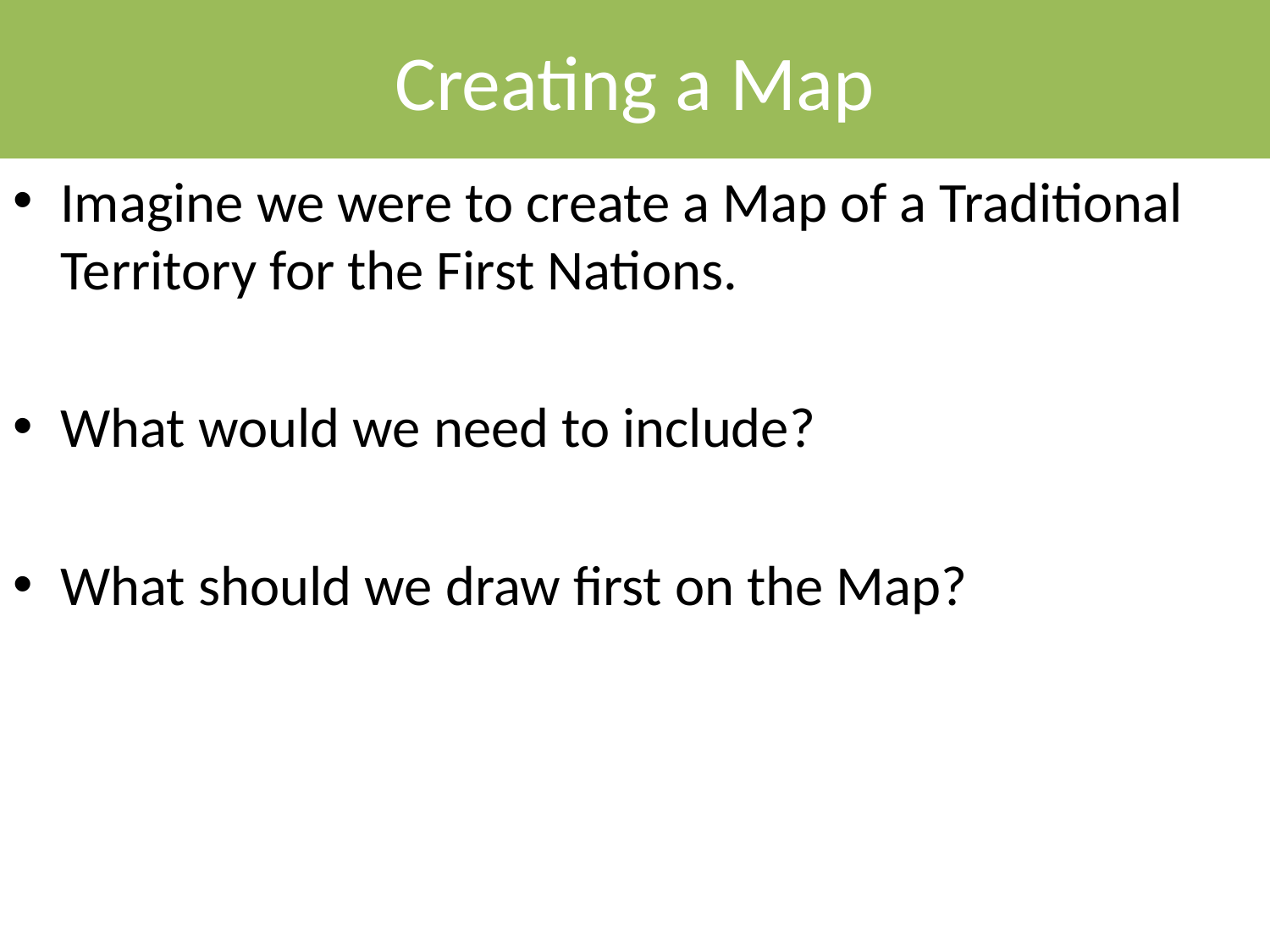

# Creating a Map
Imagine we were to create a Map of a Traditional Territory for the First Nations.

What would we need to include?

What should we draw first on the Map?